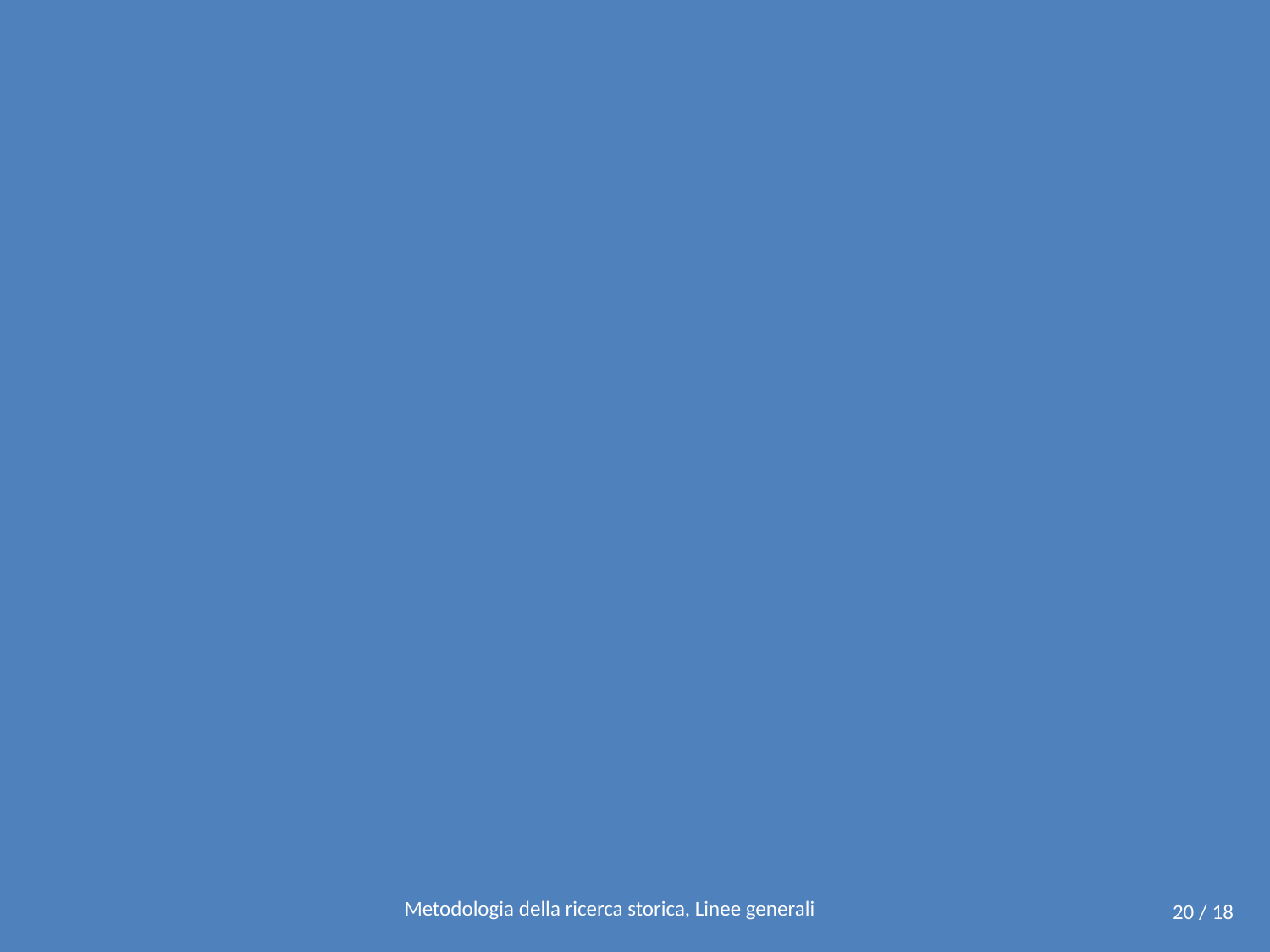

#

Metodologia della ricerca storica, Linee generali
20 / 18